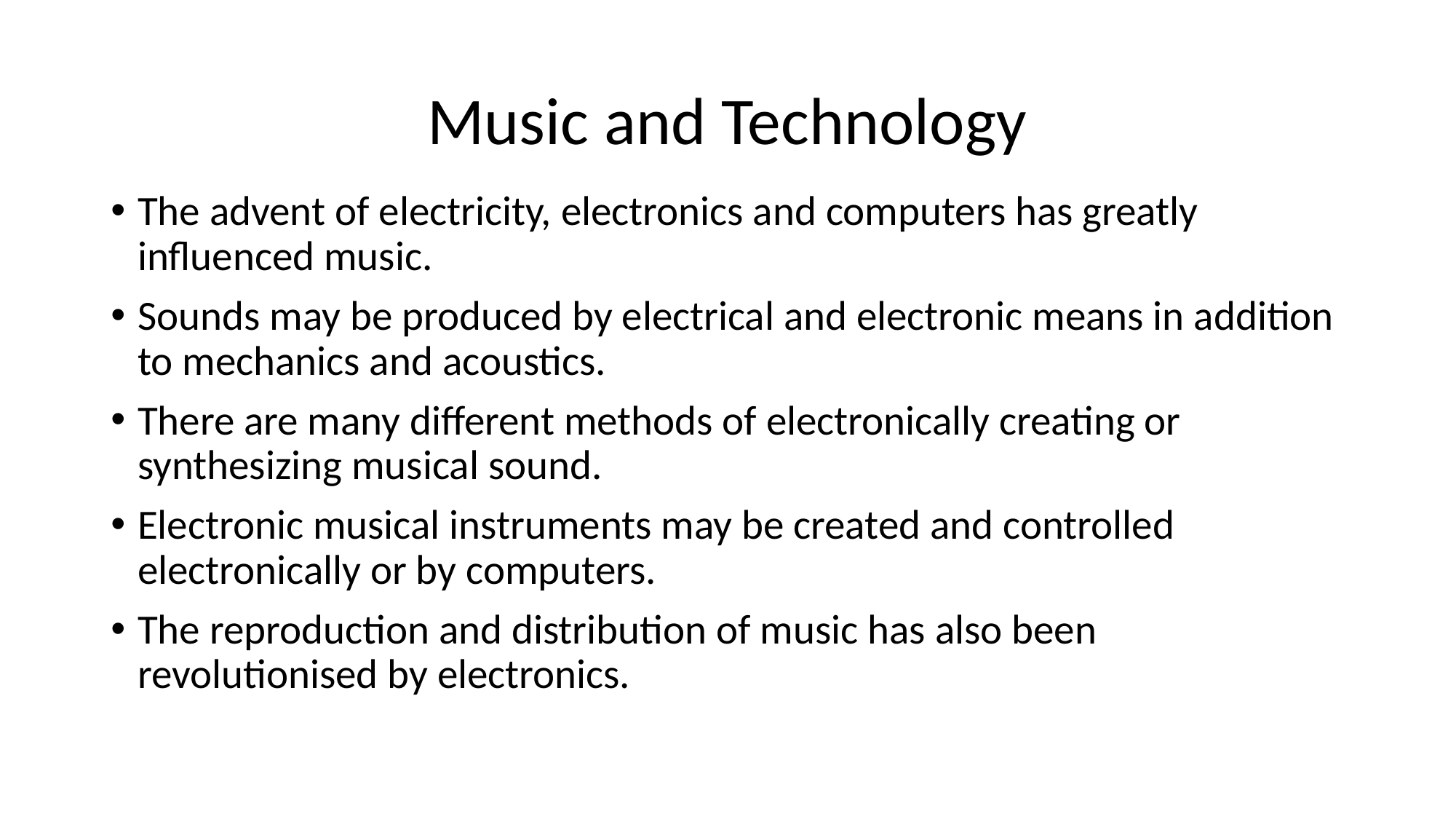

# Music and Technology
The advent of electricity, electronics and computers has greatly influenced music.
Sounds may be produced by electrical and electronic means in addition to mechanics and acoustics.
There are many different methods of electronically creating or synthesizing musical sound.
Electronic musical instruments may be created and controlled electronically or by computers.
The reproduction and distribution of music has also been revolutionised by electronics.